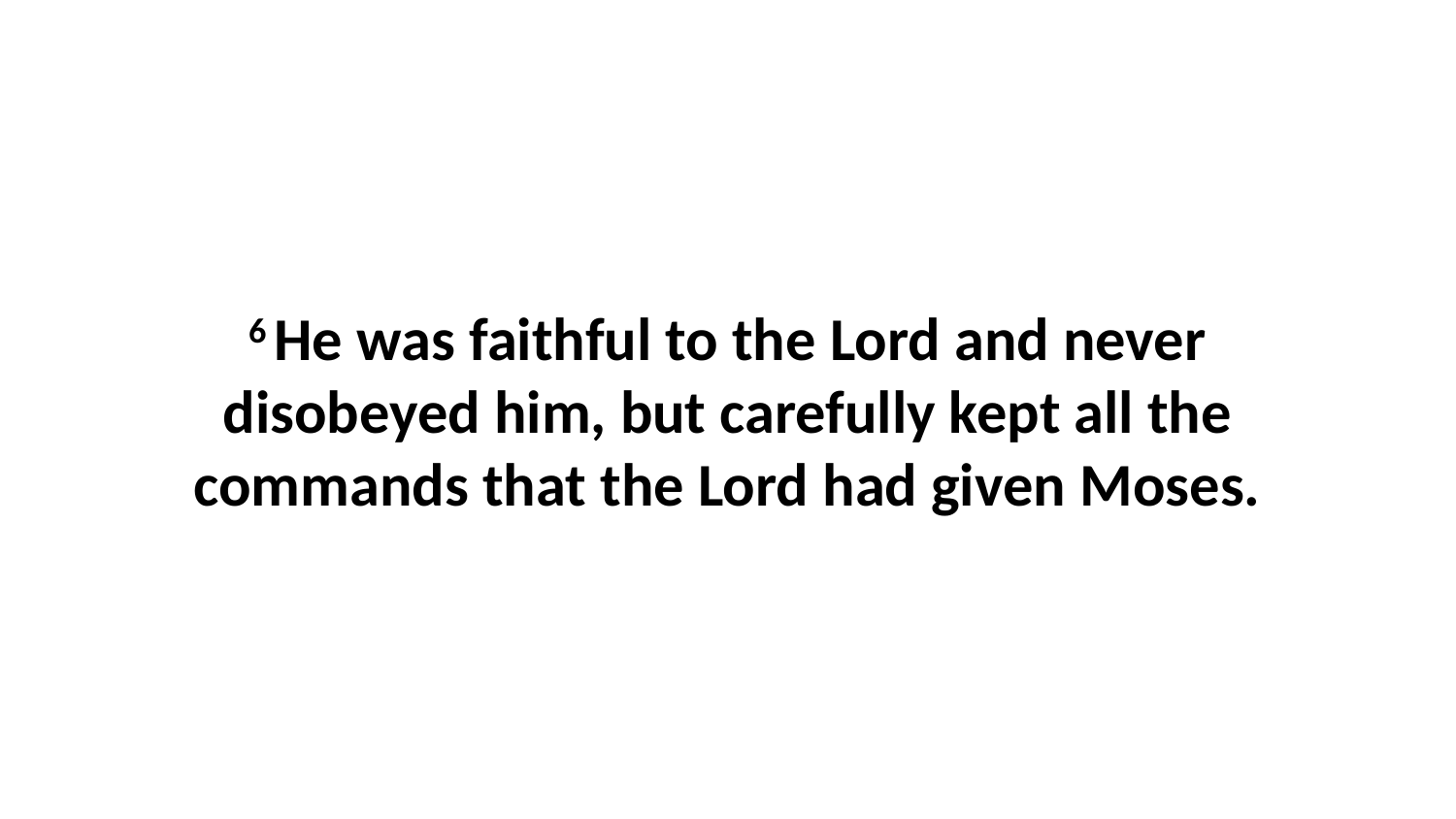

6 He was faithful to the Lord and never disobeyed him, but carefully kept all the commands that the Lord had given Moses.